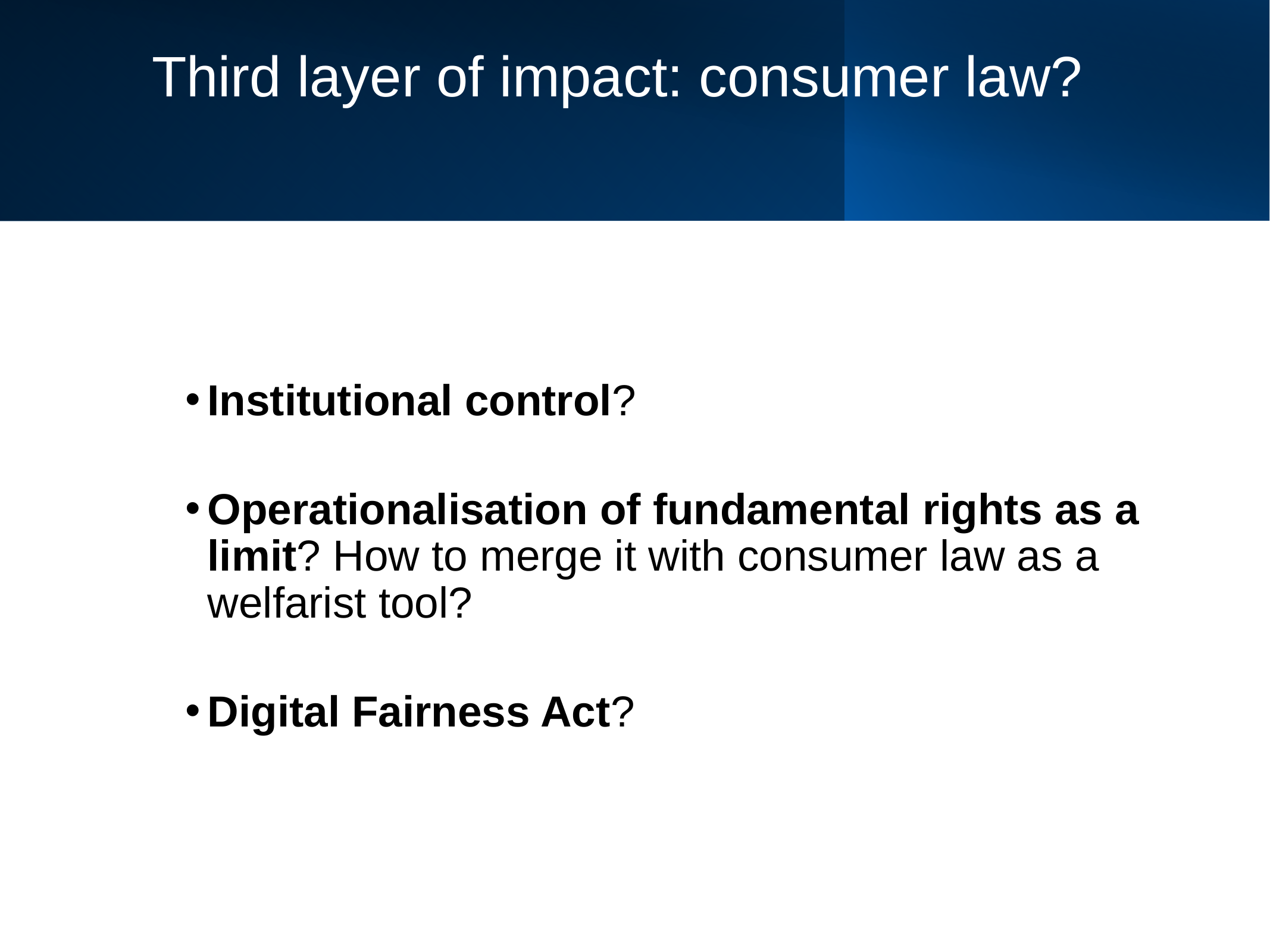

# Third layer of impact: consumer law?
Institutional control?

Operationalisation of fundamental rights as a limit? How to merge it with consumer law as a welfarist tool?

Digital Fairness Act?